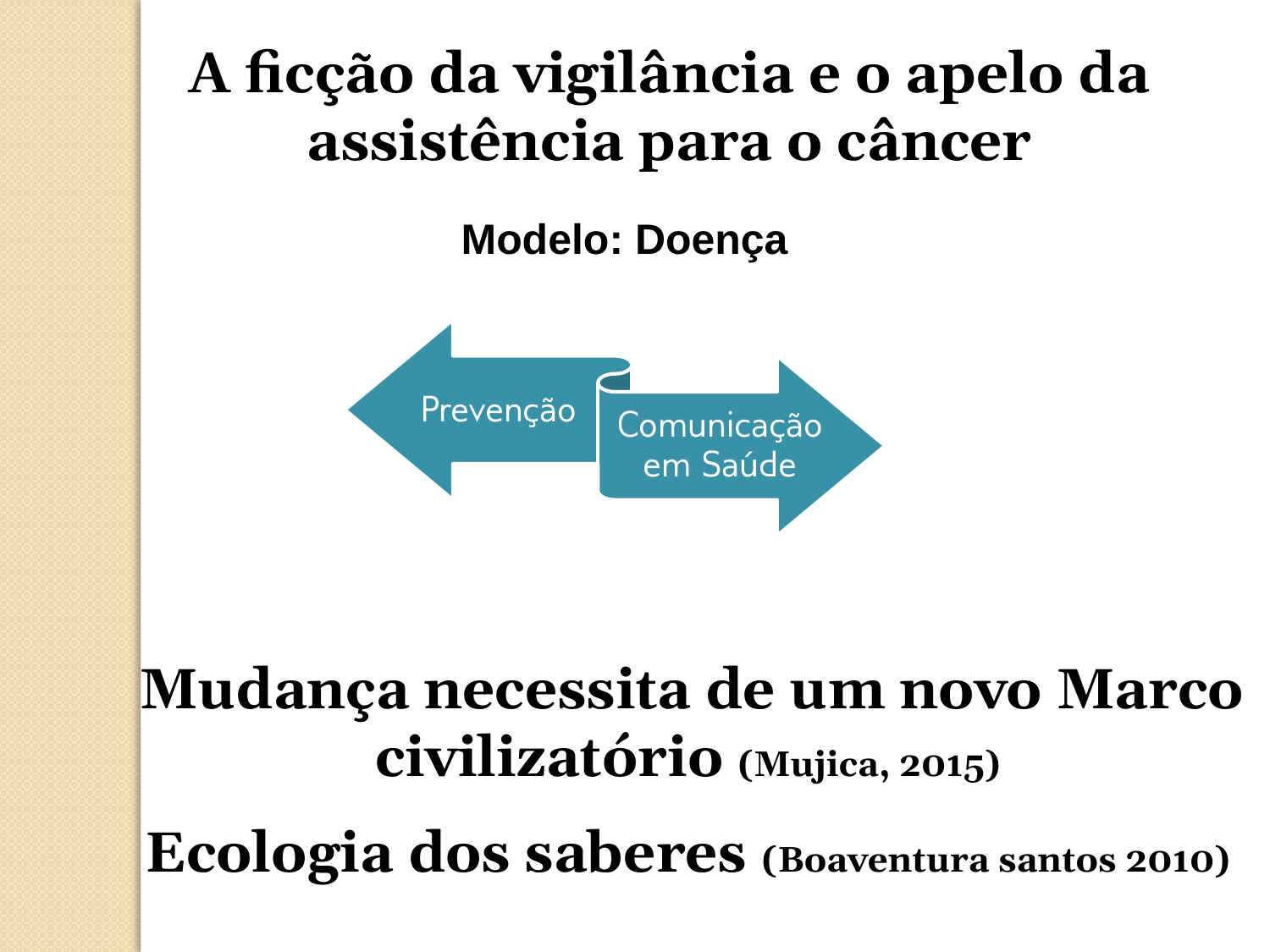

A ficção da vigilância e o apelo da assistência para o câncer

Modelo: Doença
Prevenção
Comunicação em Saúde
Mudança necessita de um novo Marco civilizatório (Mujica, 2015)
Ecologia dos saberes (Boaventura santos 2010)